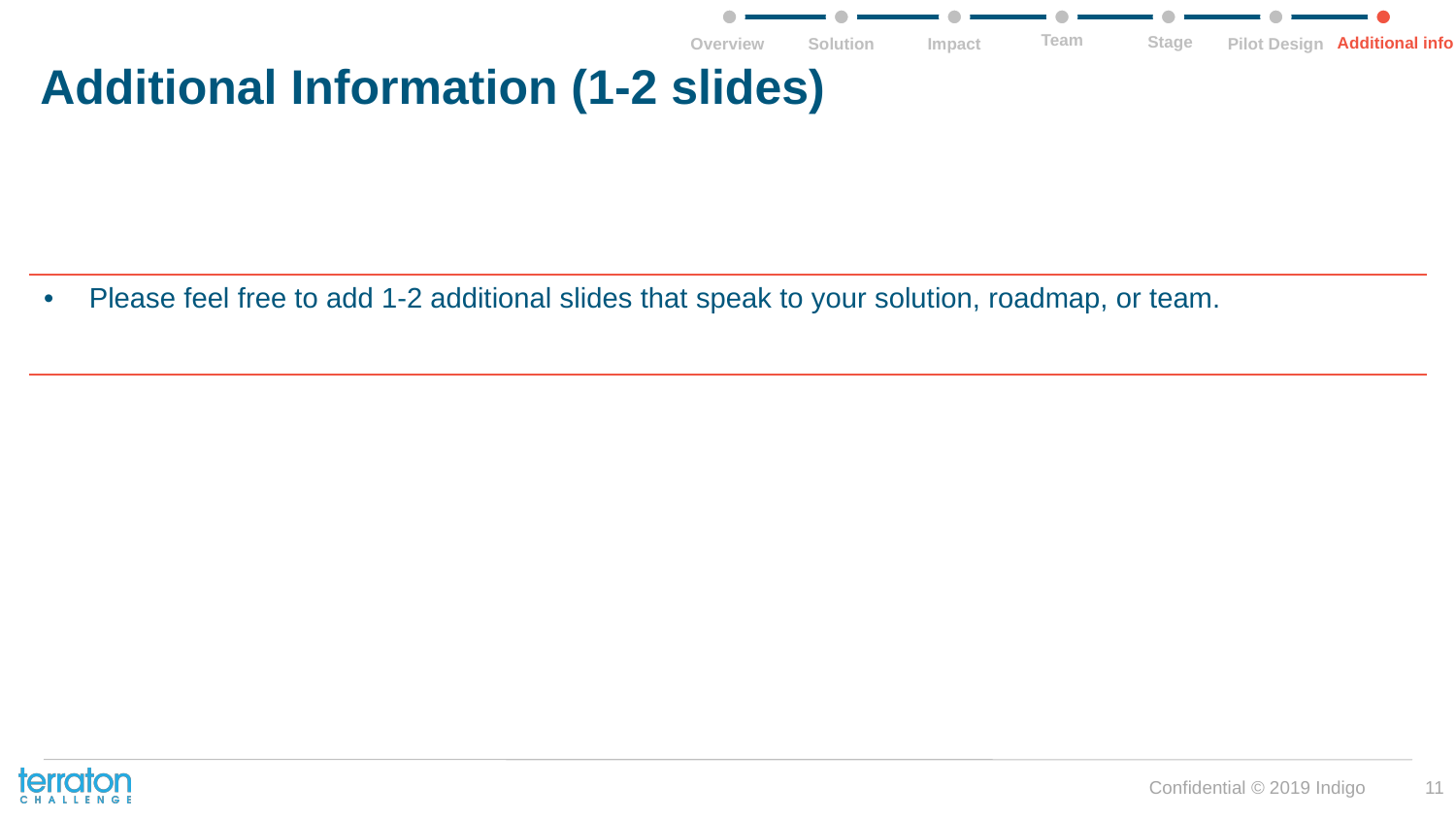

Team
Stage
Overview
Solution
Impact
Pilot Design
Additional info
# Additional Information (1-2 slides)
|  |
| --- |
| Please feel free to add 1-2 additional slides that speak to your solution, roadmap, or team. |